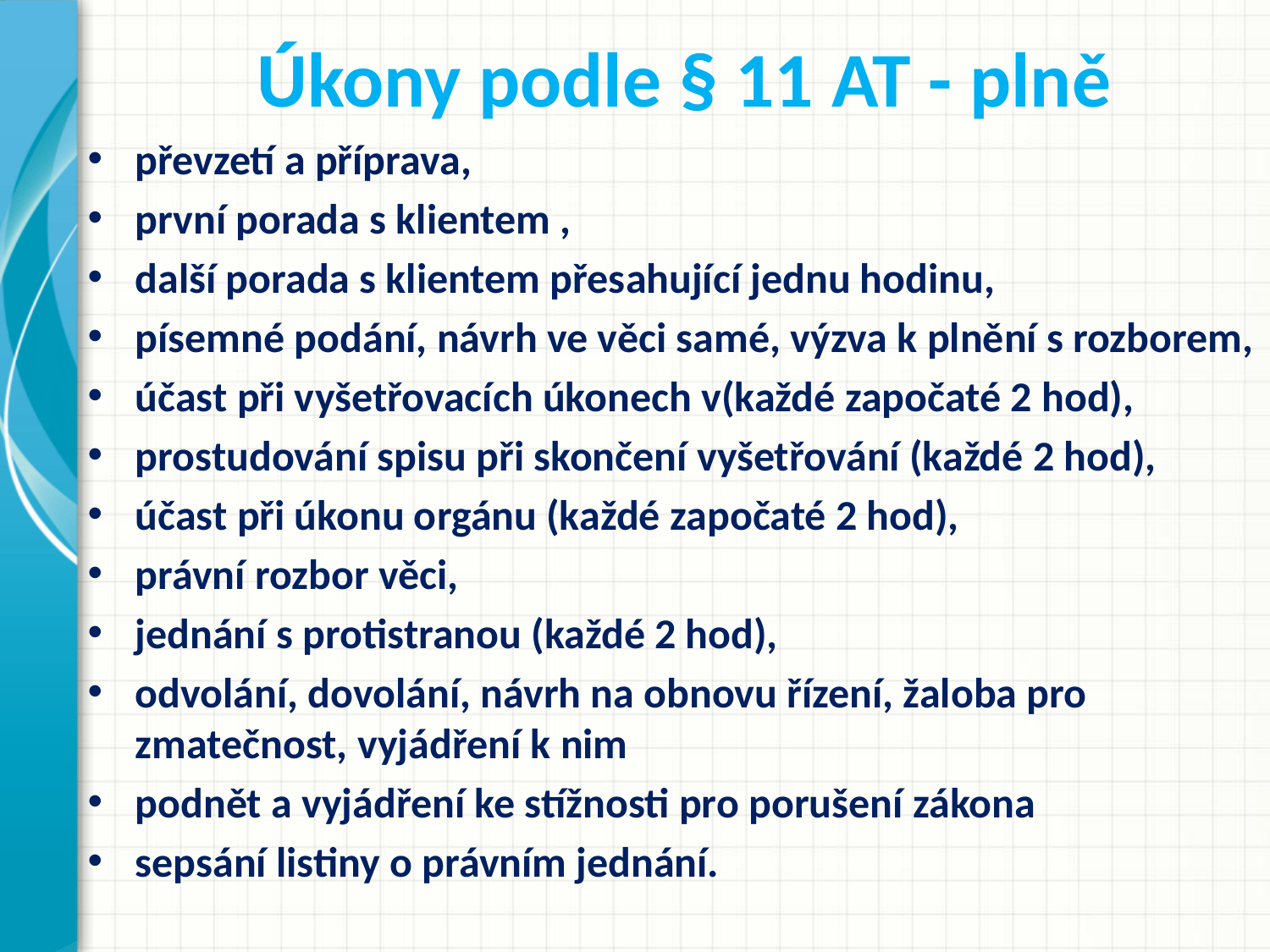

# Úkony podle § 11 AT - plně
převzetí a příprava,
první porada s klientem ,
další porada s klientem přesahující jednu hodinu,
písemné podání, návrh ve věci samé, výzva k plnění s rozborem,
účast při vyšetřovacích úkonech v(každé započaté 2 hod),
prostudování spisu při skončení vyšetřování (každé 2 hod),
účast při úkonu orgánu (každé započaté 2 hod),
právní rozbor věci,
jednání s protistranou (každé 2 hod),
odvolání, dovolání, návrh na obnovu řízení, žaloba pro zmatečnost, vyjádření k nim
podnět a vyjádření ke stížnosti pro porušení zákona
sepsání listiny o právním jednání.